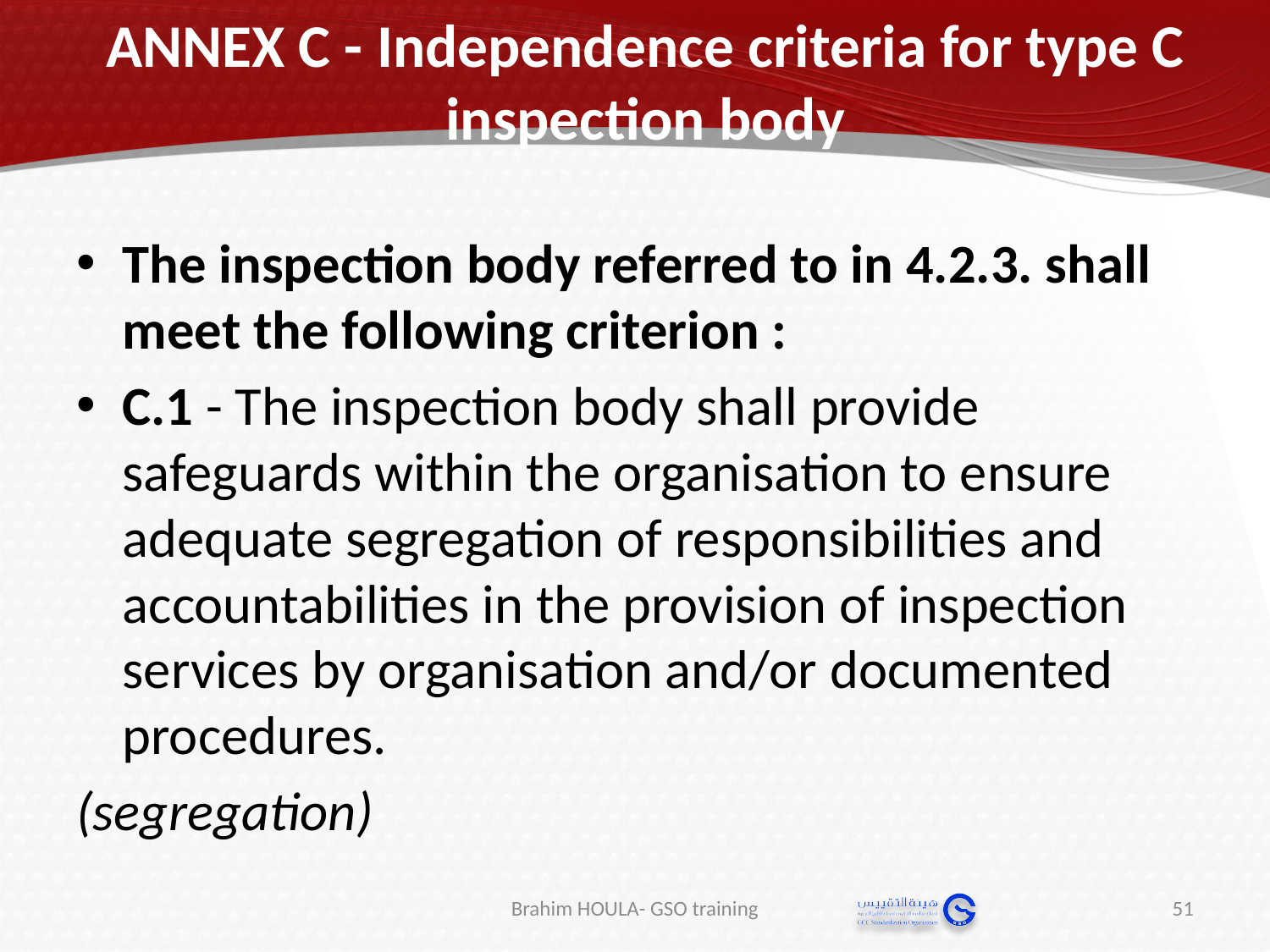

# ANNEX C - Independence criteria for type C inspection body
The inspection body referred to in 4.2.3. shall meet the following criterion :
C.1 - The inspection body shall provide safeguards within the organisation to ensure adequate segregation of responsibilities and accountabilities in the provision of inspection services by organisation and/or documented procedures.
(segregation)

Brahim HOULA- GSO training
51